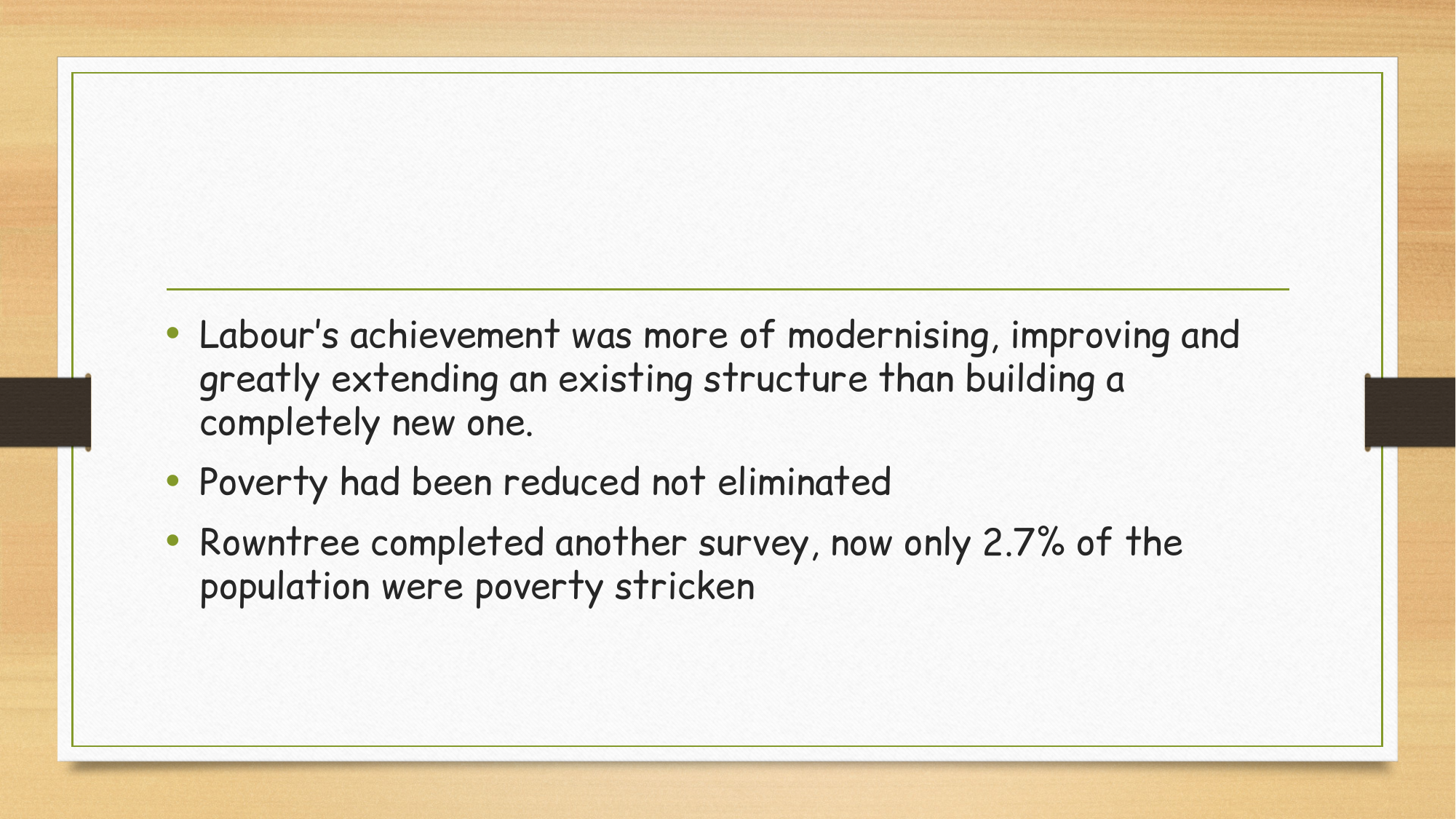

#
Labour’s achievement was more of modernising, improving and greatly extending an existing structure than building a completely new one.
Poverty had been reduced not eliminated
Rowntree completed another survey, now only 2.7% of the population were poverty stricken